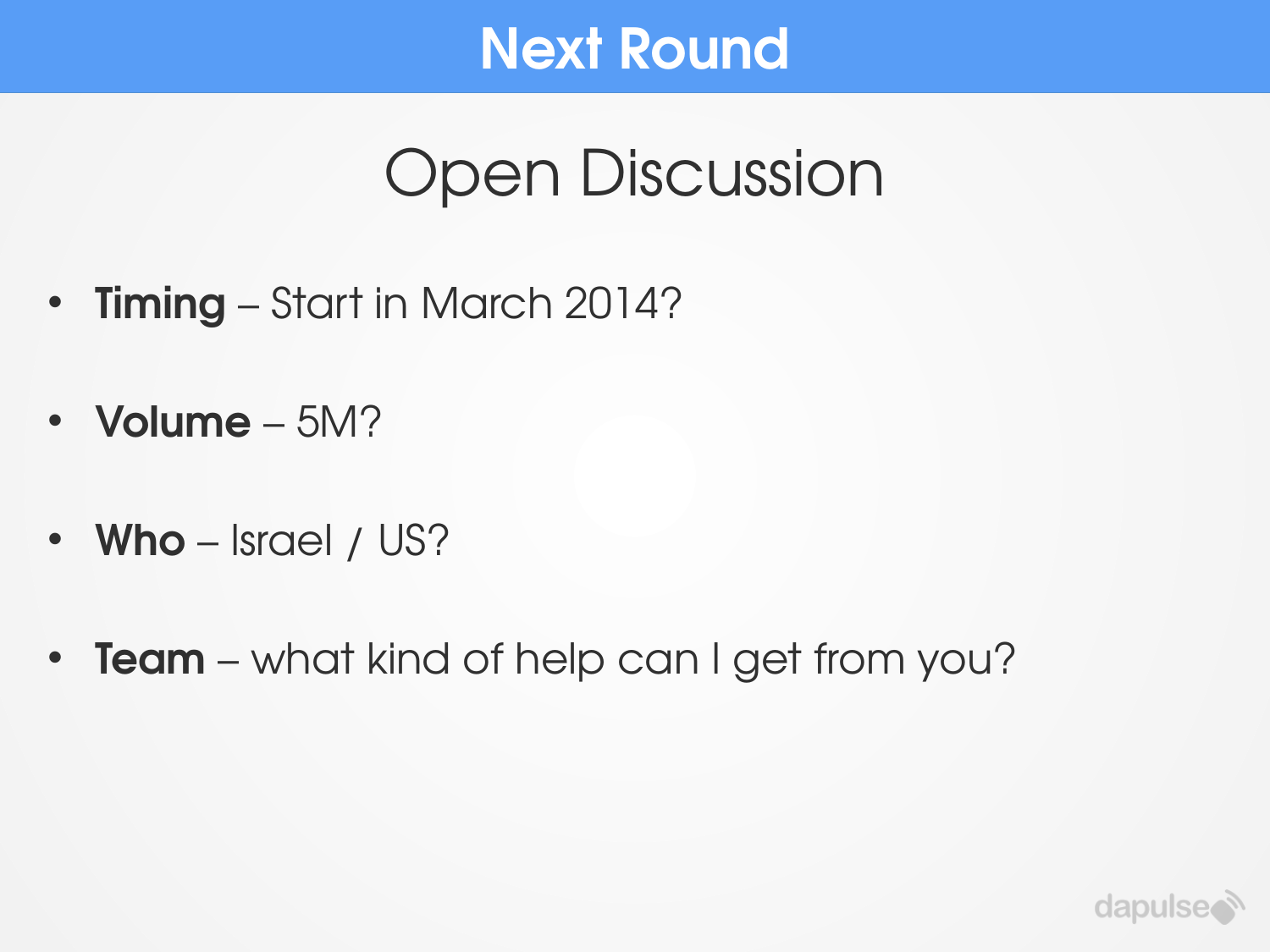

# Next Round
Open Discussion

Timing – Start in March 2014?

Volume – 5M?

Who – Israel / US?

Team – what kind of help can I get from you?